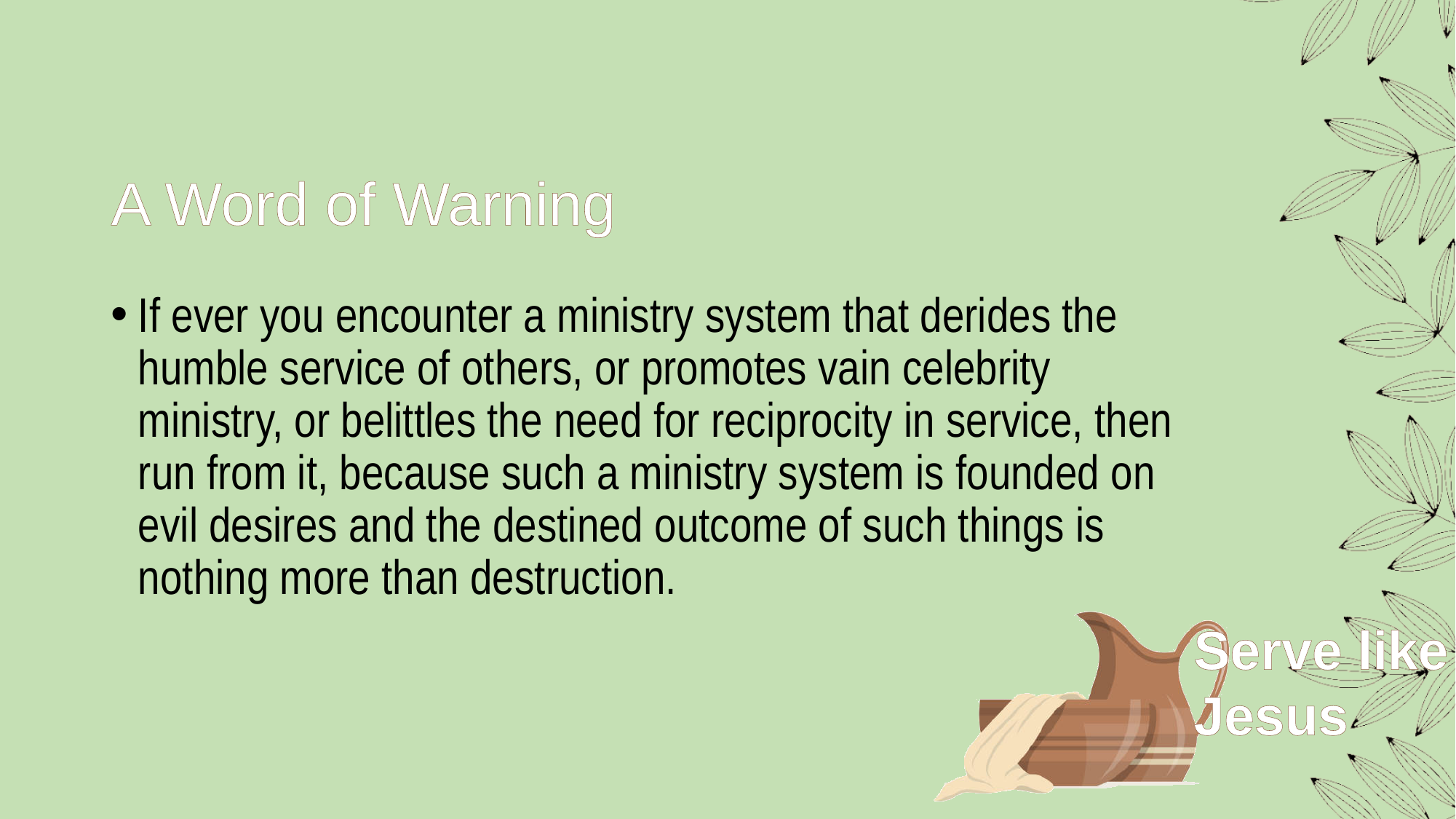

# A Word of Warning
If ever you encounter a ministry system that derides the humble service of others, or promotes vain celebrity ministry, or belittles the need for reciprocity in service, then run from it, because such a ministry system is founded on evil desires and the destined outcome of such things is nothing more than destruction.